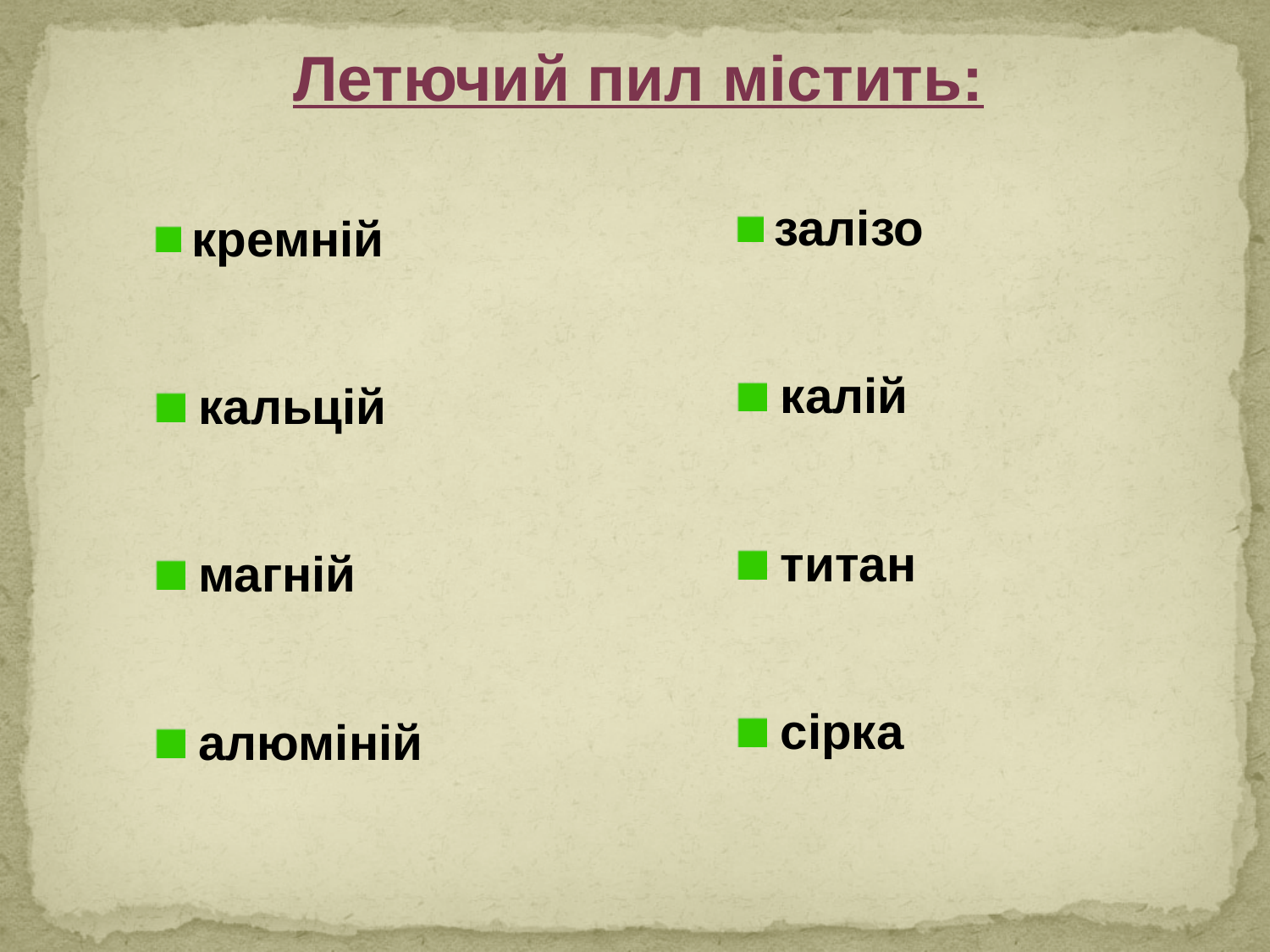

Летючий пил містить:
 залізо

 калій

 титан

 сірка

 кремній

 кальцій

 магній

 алюміній